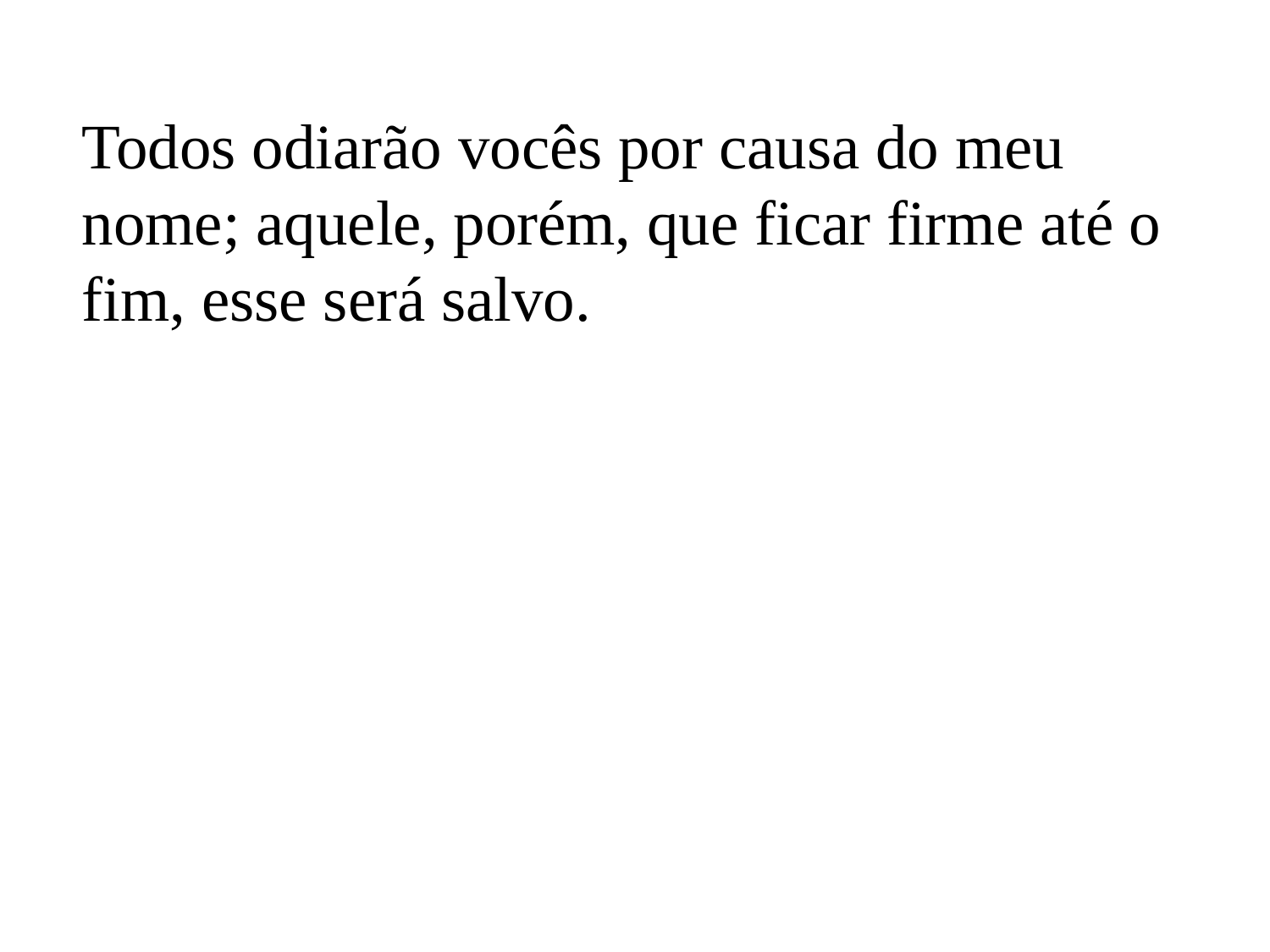

Todos odiarão vocês por causa do meu nome; aquele, porém, que ficar firme até o fim, esse será salvo.